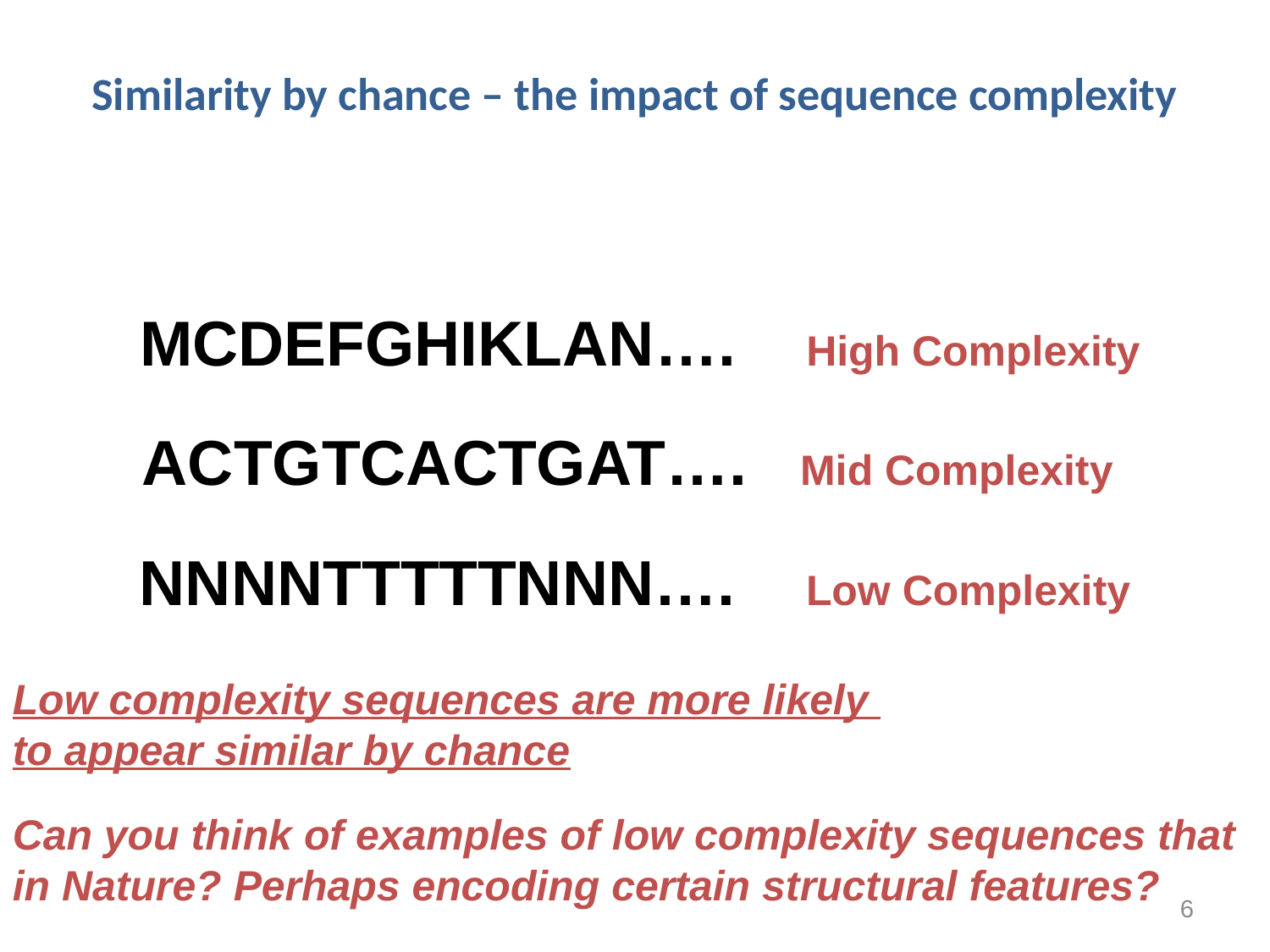

# Similarity by chance – the impact of sequence complexity
MCDEFGHIKLAN….    High Complexity
ACTGTCACTGAT….   Mid Complexity
NNNNTTTTTNNN….    Low Complexity
Low complexity sequences are more likely
to appear similar by chance

Can you think of examples of low complexity sequences that  in Nature? Perhaps encoding certain structural features?
6